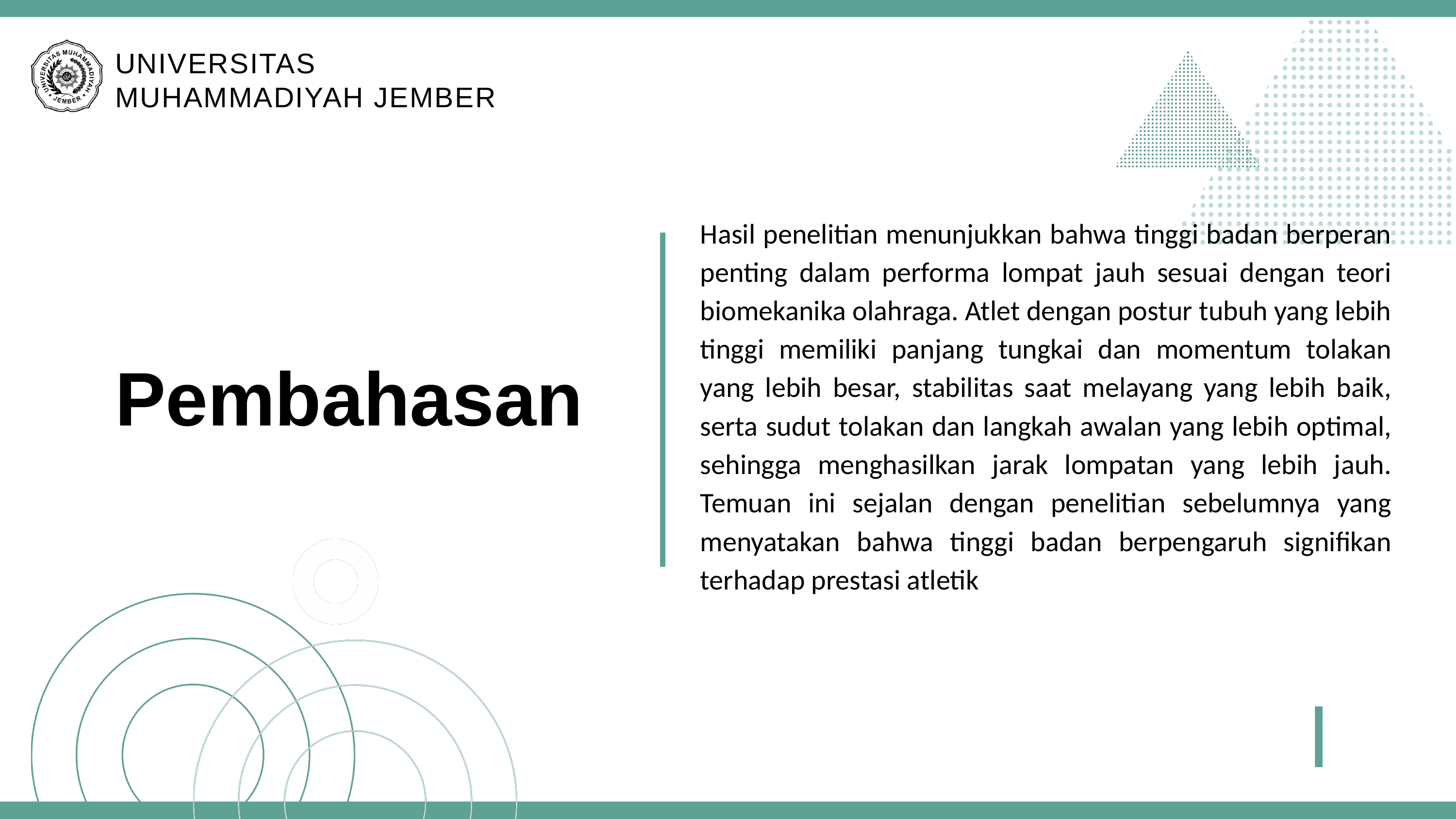

UNIVERSITAS MUHAMMADIYAH JEMBER

Hasil penelitian menunjukkan bahwa tinggi badan berperan penting dalam performa lompat jauh sesuai dengan teori biomekanika olahraga. Atlet dengan postur tubuh yang lebih tinggi memiliki panjang tungkai dan momentum tolakan yang lebih besar, stabilitas saat melayang yang lebih baik, serta sudut tolakan dan langkah awalan yang lebih optimal, sehingga menghasilkan jarak lompatan yang lebih jauh. Temuan ini sejalan dengan penelitian sebelumnya yang menyatakan bahwa tinggi badan berpengaruh signifikan terhadap prestasi atletik

Pembahasan